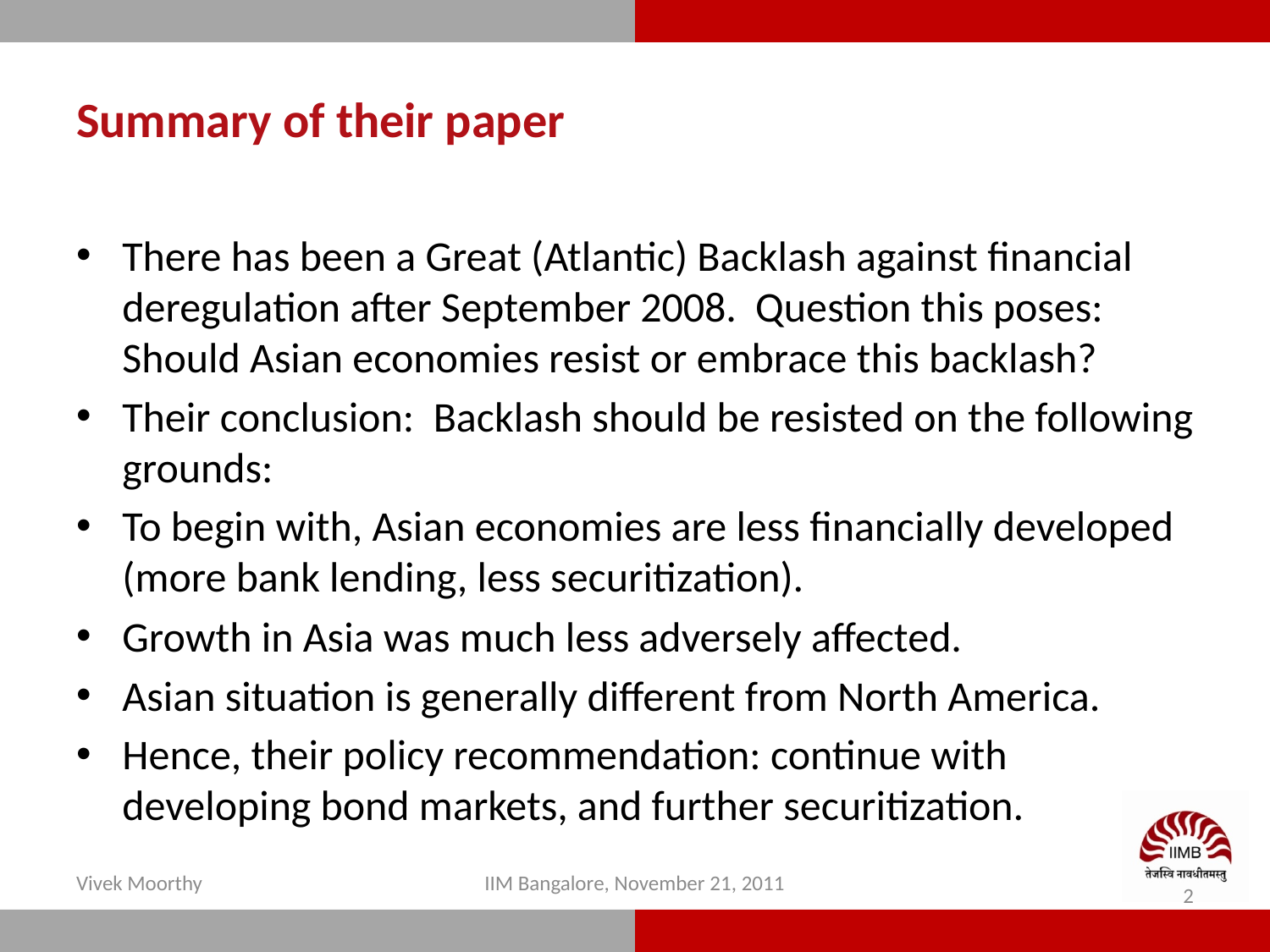

# Summary of their paper
There has been a Great (Atlantic) Backlash against financial deregulation after September 2008.  Question this poses: Should Asian economies resist or embrace this backlash?
Their conclusion:  Backlash should be resisted on the following grounds:
To begin with, Asian economies are less financially developed (more bank lending, less securitization).
Growth in Asia was much less adversely affected.
Asian situation is generally different from North America.
Hence, their policy recommendation: continue with developing bond markets, and further securitization.
Vivek Moorthy
IIM Bangalore, November 21, 2011
2